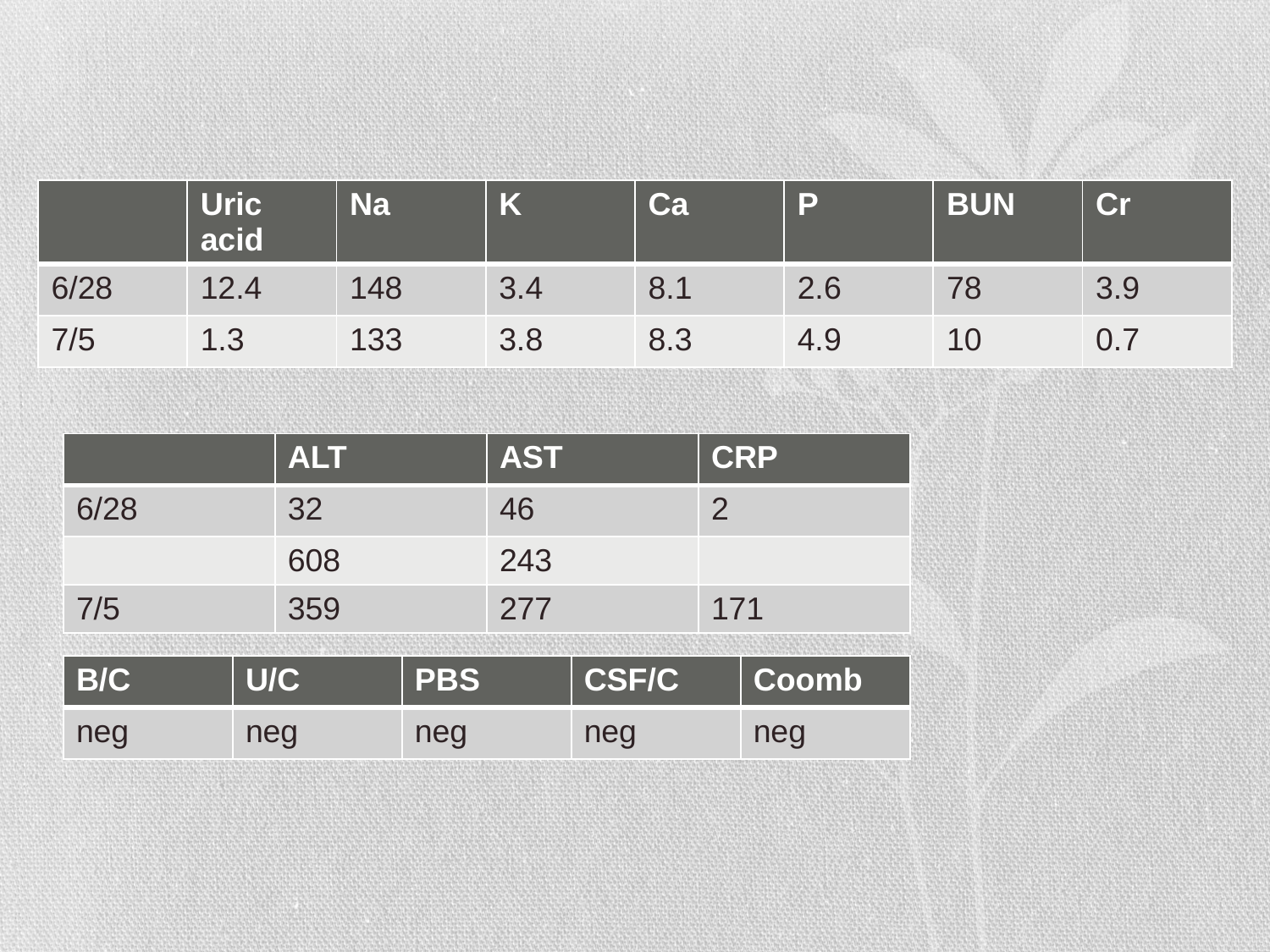

|  | Uric acid | Na | K | Ca | P | BUN | Cr |
| --- | --- | --- | --- | --- | --- | --- | --- |
| 6/28 | 12.4 | 148 | 3.4 | 8.1 | 2.6 | 78 | 3.9 |
| 7/5 | 1.3 | 133 | 3.8 | 8.3 | 4.9 | 10 | 0.7 |
|  | ALT | AST | CRP |
| --- | --- | --- | --- |
| 6/28 | 32 | 46 | 2 |
|  | 608 | 243 |  |
| 7/5 | 359 | 277 | 171 |
| B/C | U/C | PBS | CSF/C | Coomb |
| --- | --- | --- | --- | --- |
| neg | neg | neg | neg | neg |